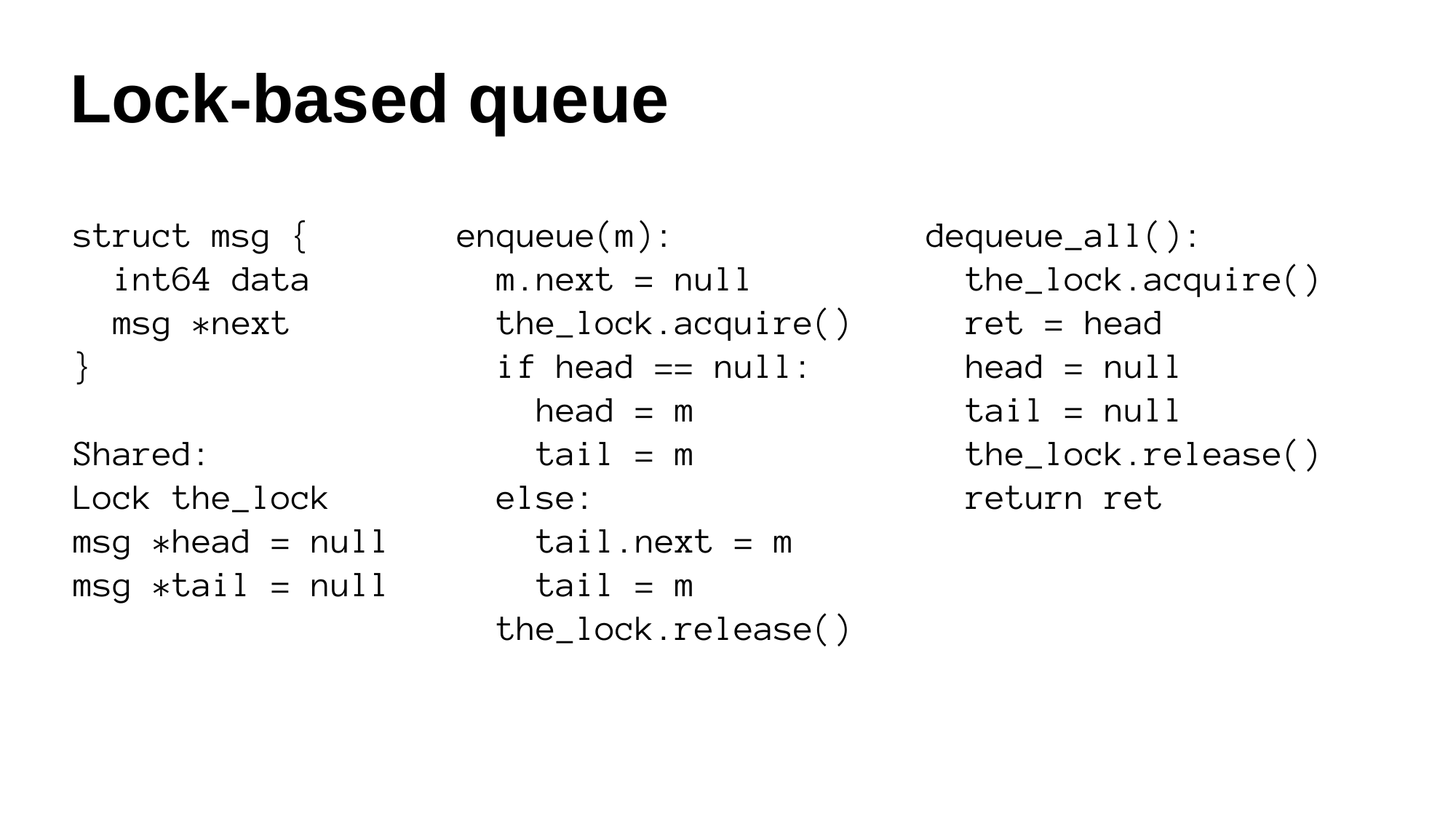

# Lock-based queue
struct msg {
  int64 data
  msg *next
}

Shared:
Lock the_lock
msg *head = null
msg *tail = null
enqueue(m):
  m.next = null
  the_lock.acquire()
  if head == null:
    head = m
    tail = m
  else:
    tail.next = m
    tail = m
  the_lock.release()
dequeue_all():
  the_lock.acquire()
  ret = head
  head = null
  tail = null
  the_lock.release()
  return ret